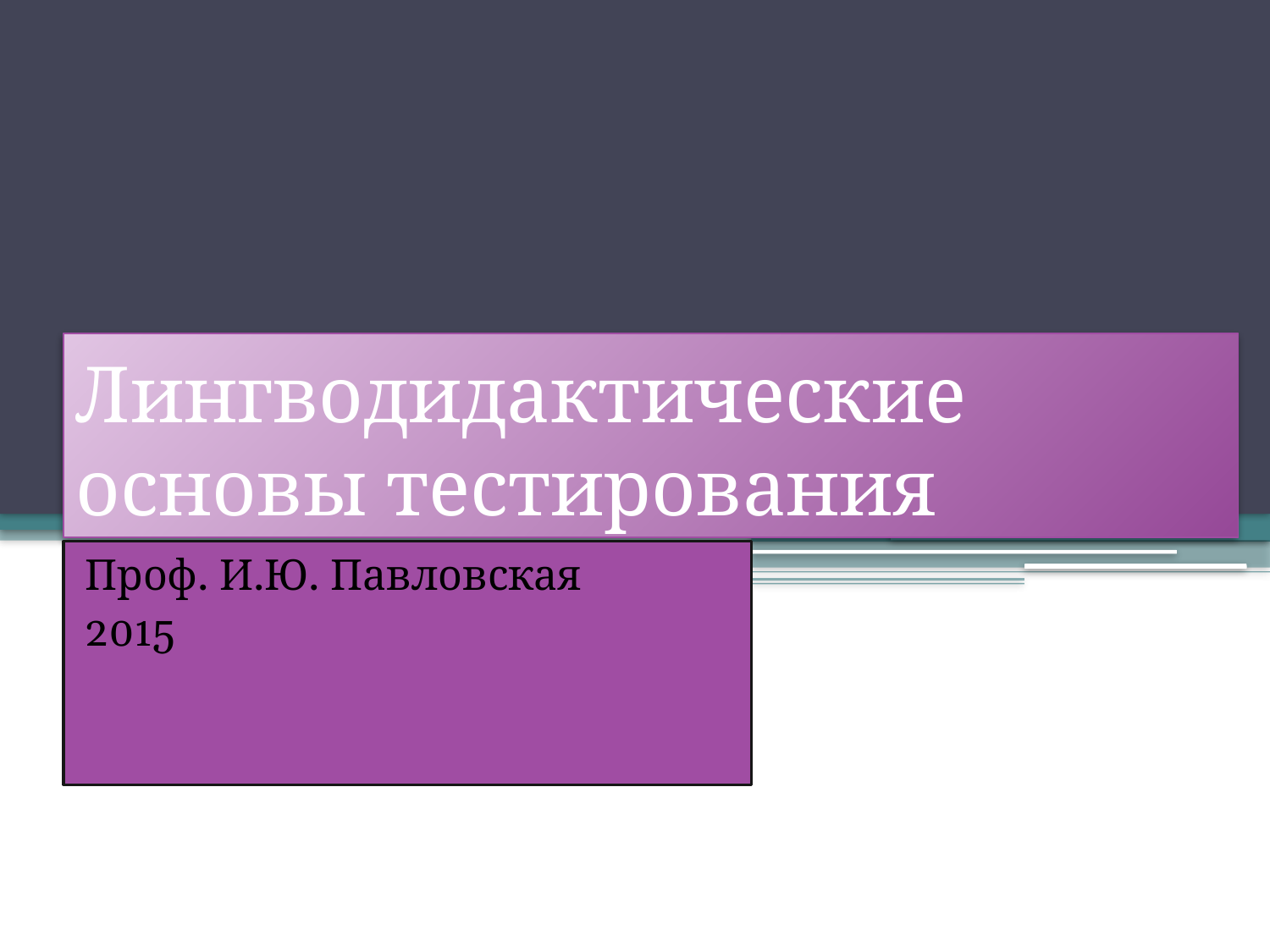

# Лингводидактические основы тестирования
Проф. И.Ю. Павловская
2015